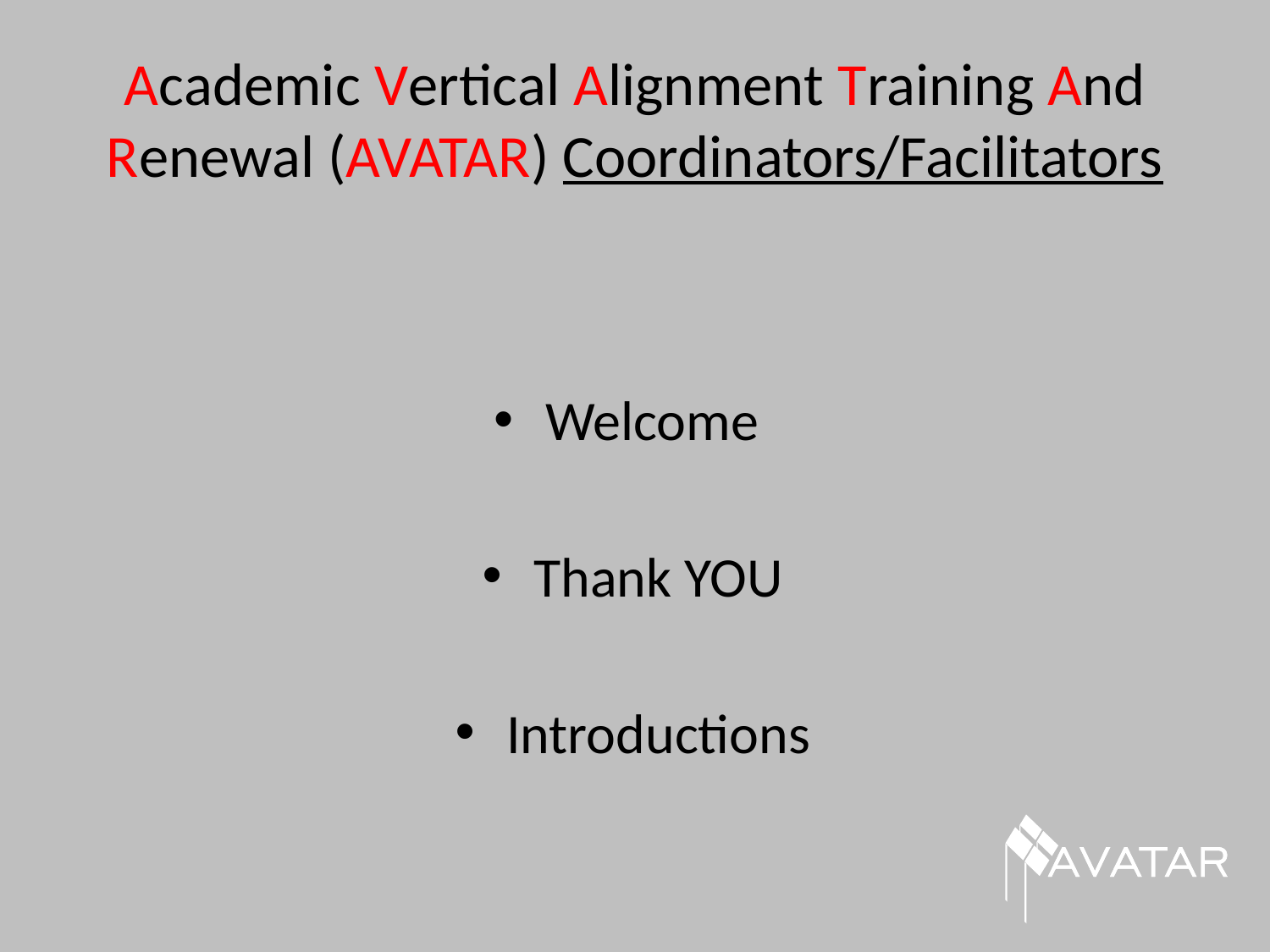

# Academic Vertical Alignment Training And Renewal (AVATAR) Coordinators/Facilitators

Welcome

Thank YOU

Introductions